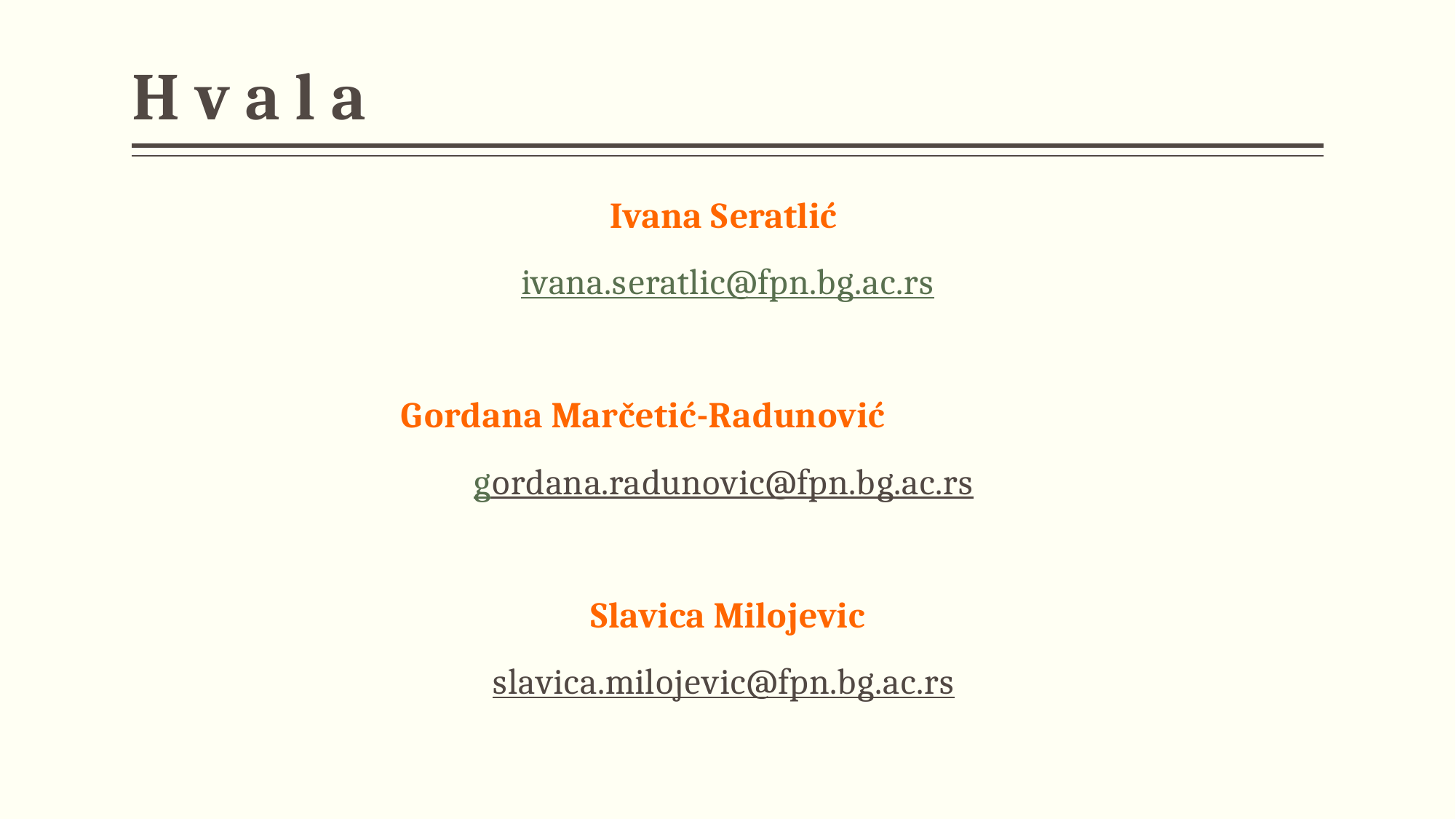

# H v a l a
Ivana Seratlić
ivana.seratlic@fpn.bg.ac.rs

Gordana Marčetić-Radunović
gordana.radunovic@fpn.bg.ac.rs

Slavica Milojevic
slavica.milojevic@fpn.bg.ac.rs